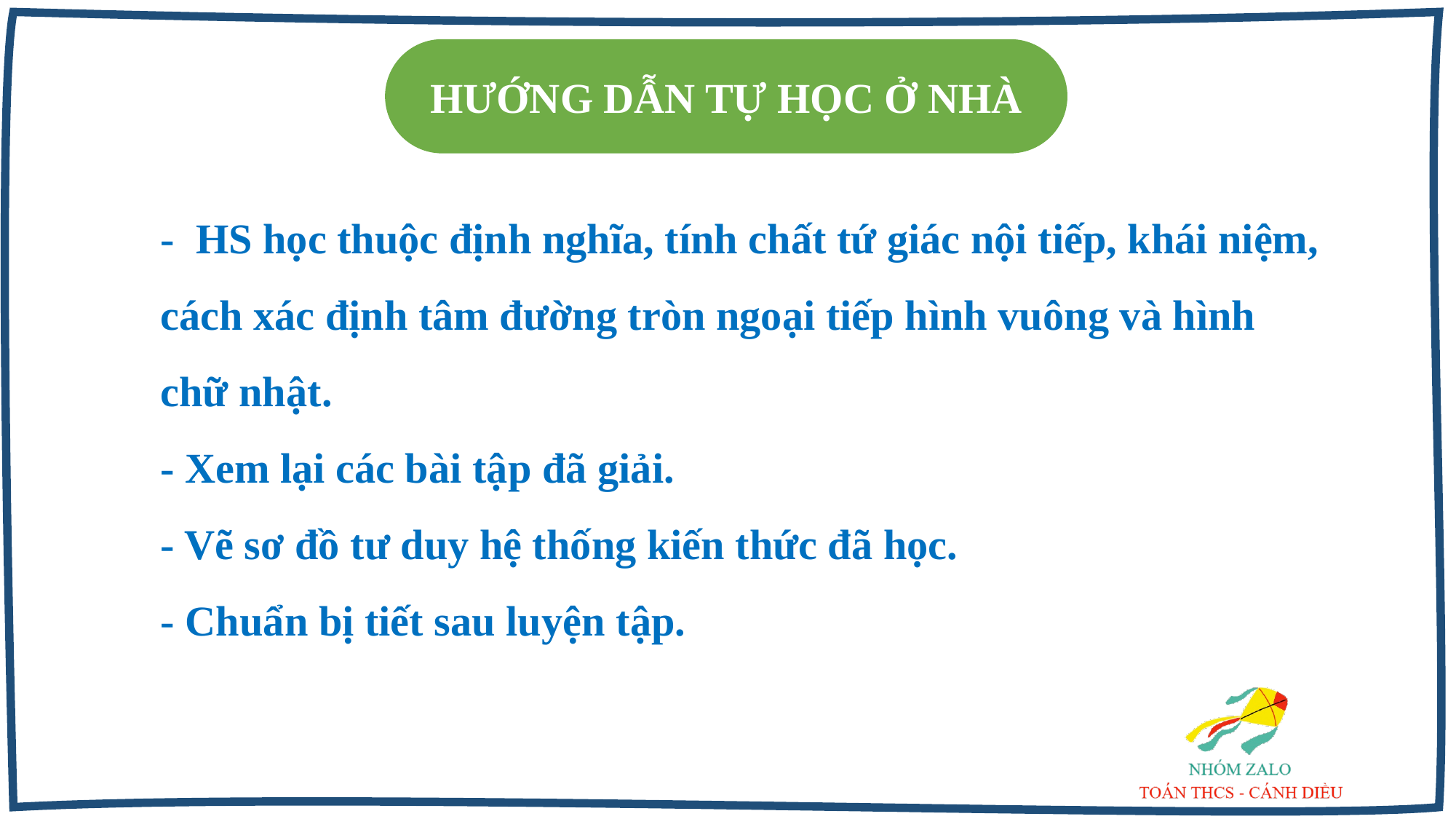

HƯỚNG DẪN TỰ HỌC Ở NHÀ
-  HS học thuộc định nghĩa, tính chất tứ giác nội tiếp, khái niệm, cách xác định tâm đường tròn ngoại tiếp hình vuông và hình chữ nhật.
- Xem lại các bài tập đã giải.
- Vẽ sơ đồ tư duy hệ thống kiến thức đã học.
- Chuẩn bị tiết sau luyện tập.